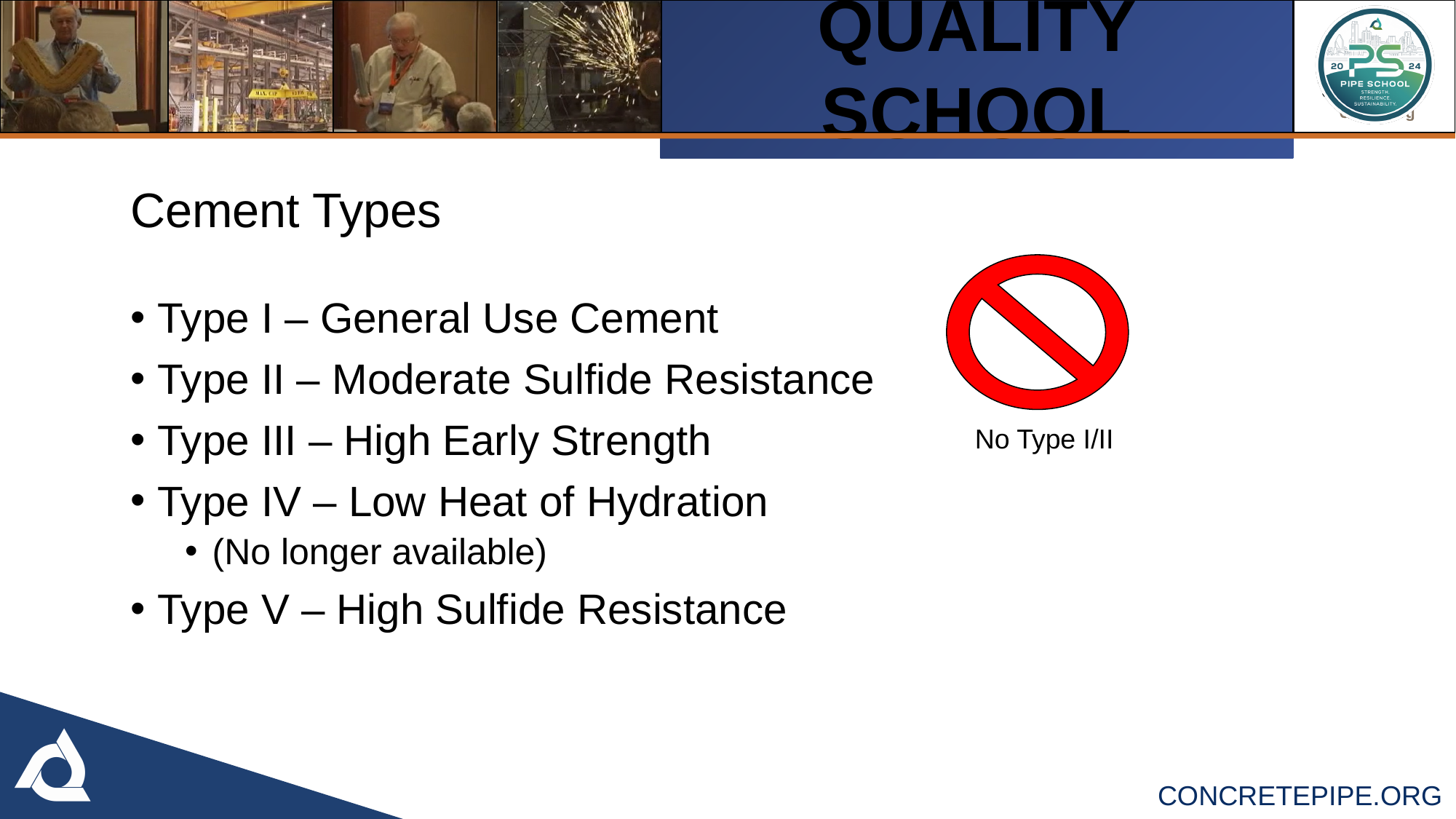

# Cement Types

Type I – General Use Cement
Type II – Moderate Sulfide Resistance
Type III – High Early Strength
Type IV – Low Heat of Hydration
(No longer available)
Type V – High Sulfide Resistance
No Type I/II